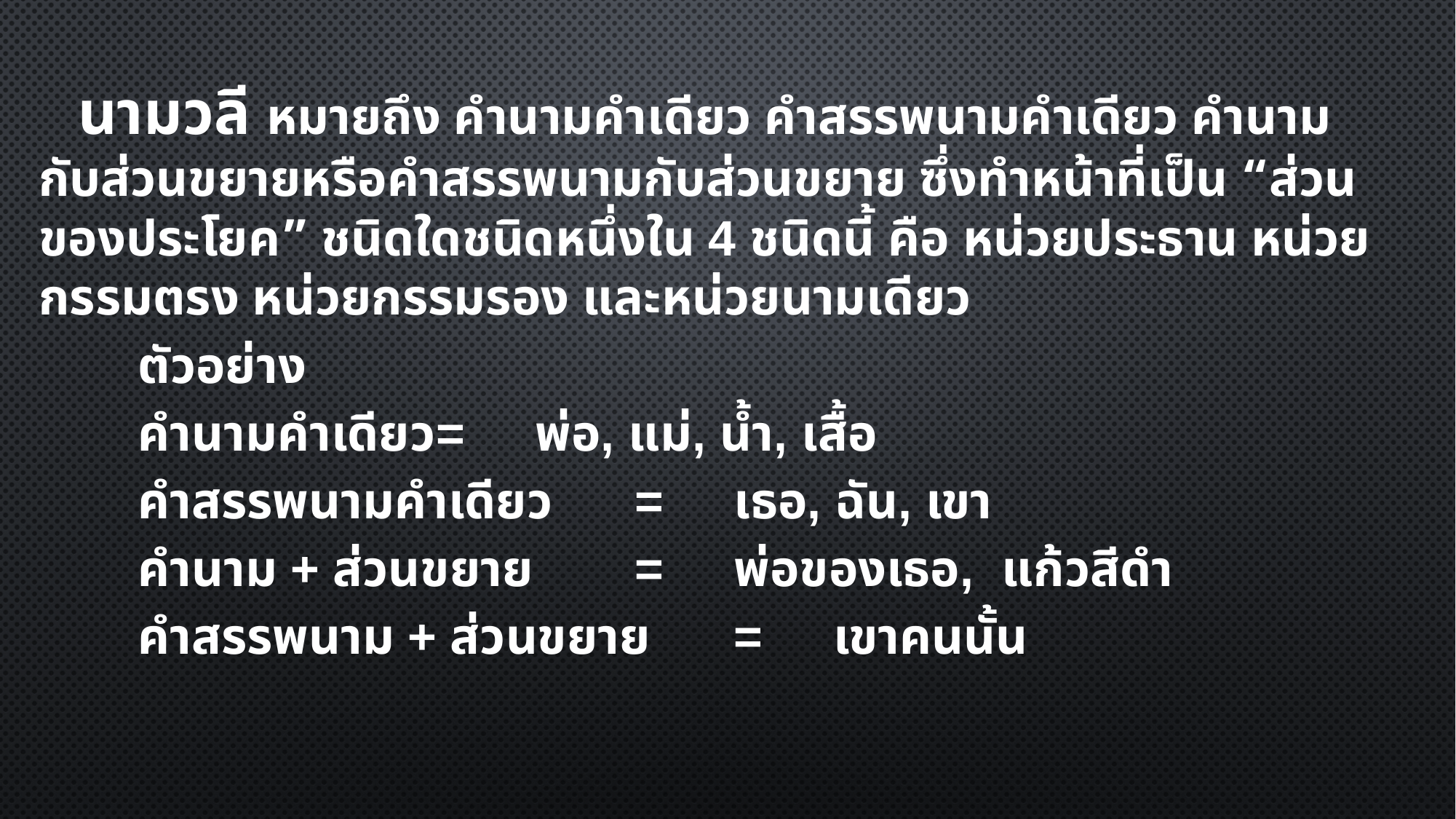

นามวลี หมายถึง คำนามคำเดียว คำสรรพนามคำเดียว คำนามกับส่วนขยายหรือคำสรรพนามกับส่วนขยาย ซึ่งทำหน้าที่เป็น “ส่วนของประโยค” ชนิดใดชนิดหนึ่งใน 4 ชนิดนี้ คือ หน่วยประธาน หน่วยกรรมตรง หน่วยกรรมรอง และหน่วยนามเดียว
		ตัวอย่าง
			คำนามคำเดียว				=	พ่อ, แม่, น้ำ, เสื้อ
			คำสรรพนามคำเดียว		=	เธอ, ฉัน, เขา
			คำนาม + ส่วนขยาย			=	พ่อของเธอ,  แก้วสีดำ
			คำสรรพนาม + ส่วนขยาย	=	เขาคนนั้น